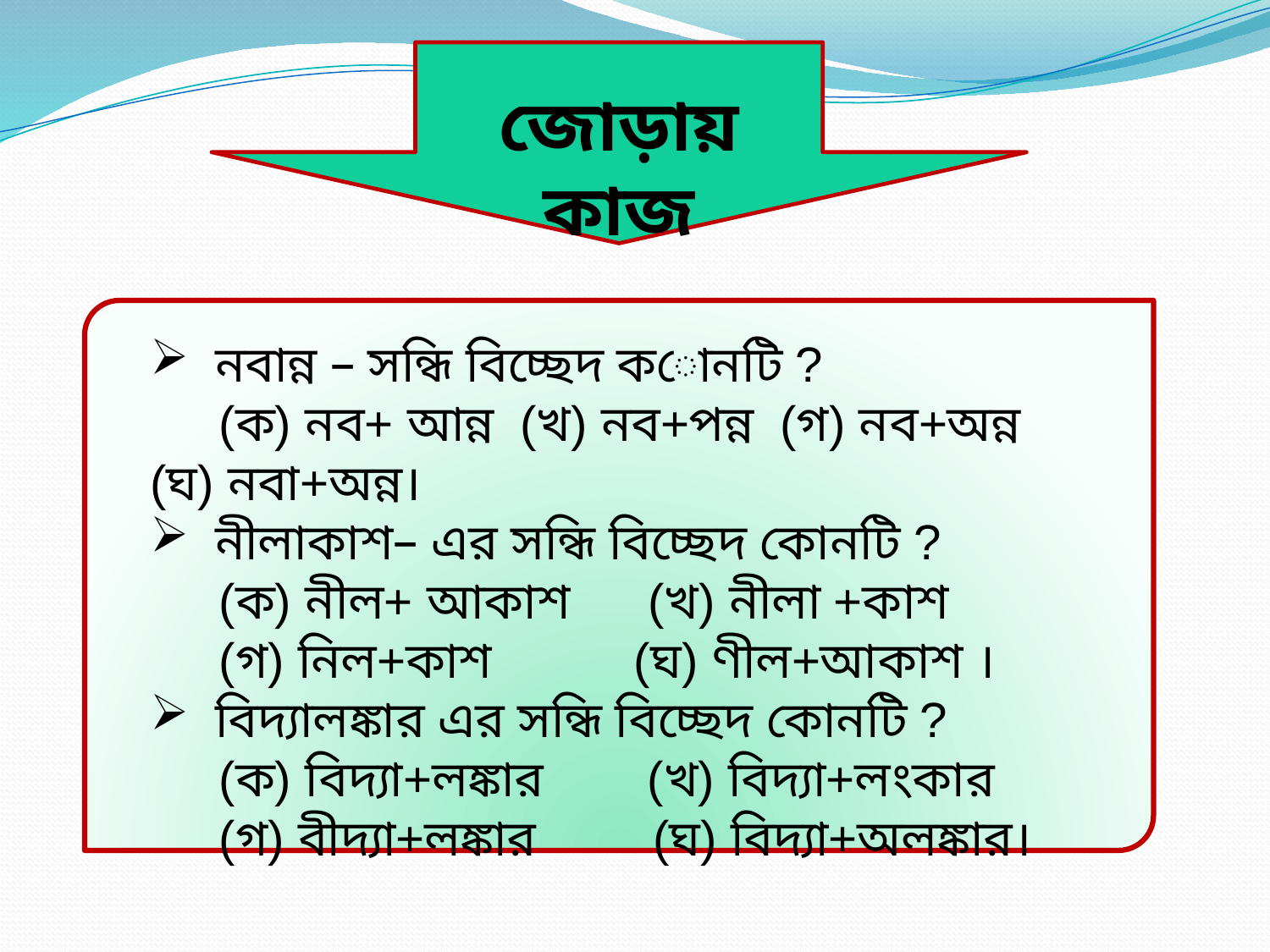

জোড়ায় কাজ

  নবান্ন – সন্ধি বিচ্ছেদ কোনটি ?
     (ক) নব+ আন্ন  (খ) নব+পন্ন  (গ) নব+অন্ন  (ঘ) নবা+অন্ন।
  নীলাকাশ– এর সন্ধি বিচ্ছেদ কোনটি ?
     (ক) নীল+ আকাশ      (খ) নীলা +কাশ
     (গ) নিল+কাশ           (ঘ) ণীল+আকাশ ।
  বিদ্যালঙ্কার এর সন্ধি বিচ্ছেদ কোনটি ?
     (ক) বিদ্যা+লঙ্কার        (খ) বিদ্যা+লংকার
     (গ) বীদ্যা+লঙ্কার         (ঘ) বিদ্যা+অলঙ্কার।